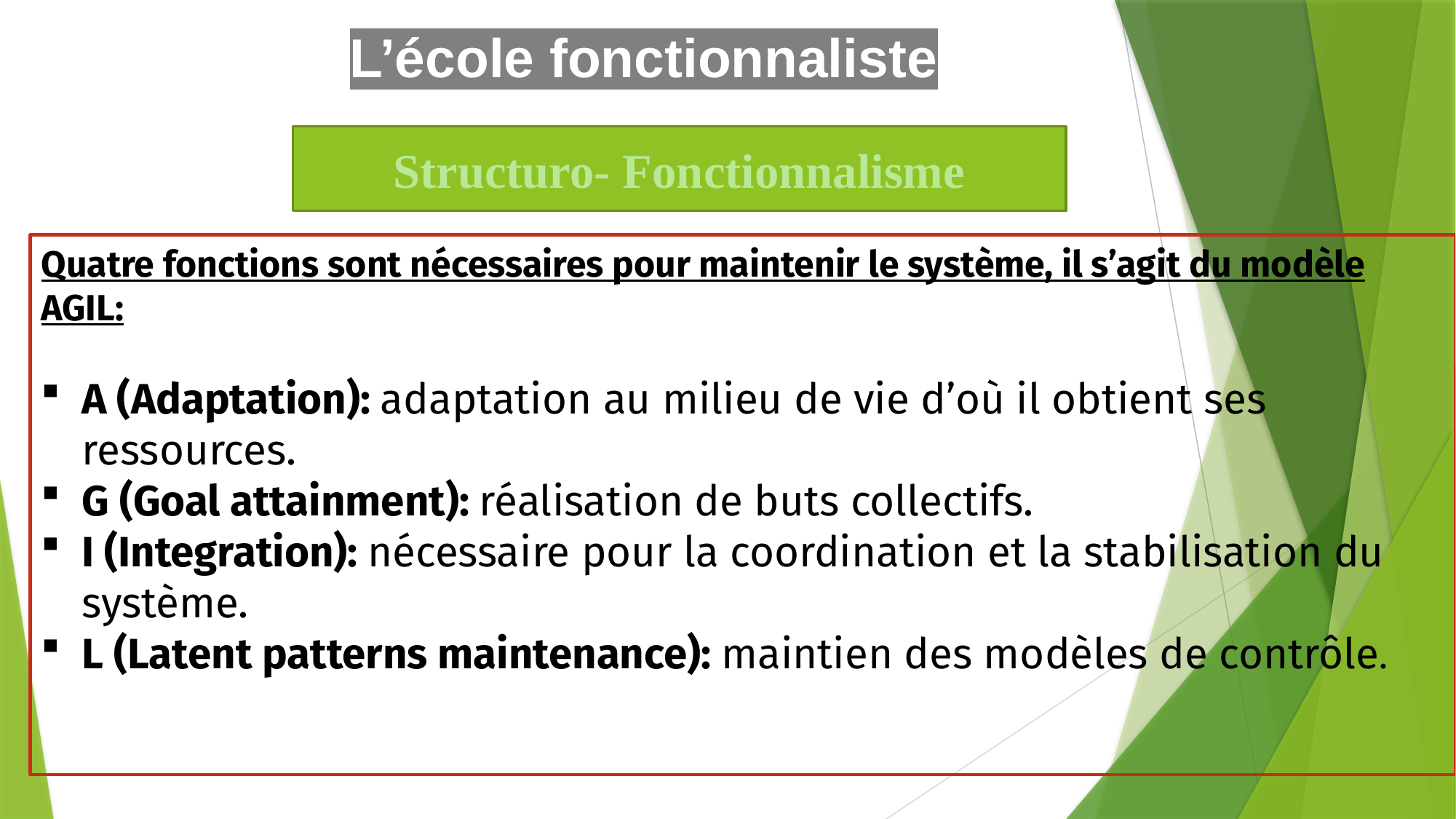

# L’école fonctionnaliste
Structuro- Fonctionnalisme
Quatre fonctions sont nécessaires pour maintenir le système, il s’agit du modèle AGIL:

A (Adaptation): adaptation au milieu de vie d’où il obtient ses ressources.
G (Goal attainment): réalisation de buts collectifs.
I (Integration): nécessaire pour la coordination et la stabilisation du système.
L (Latent patterns maintenance): maintien des modèles de contrôle.